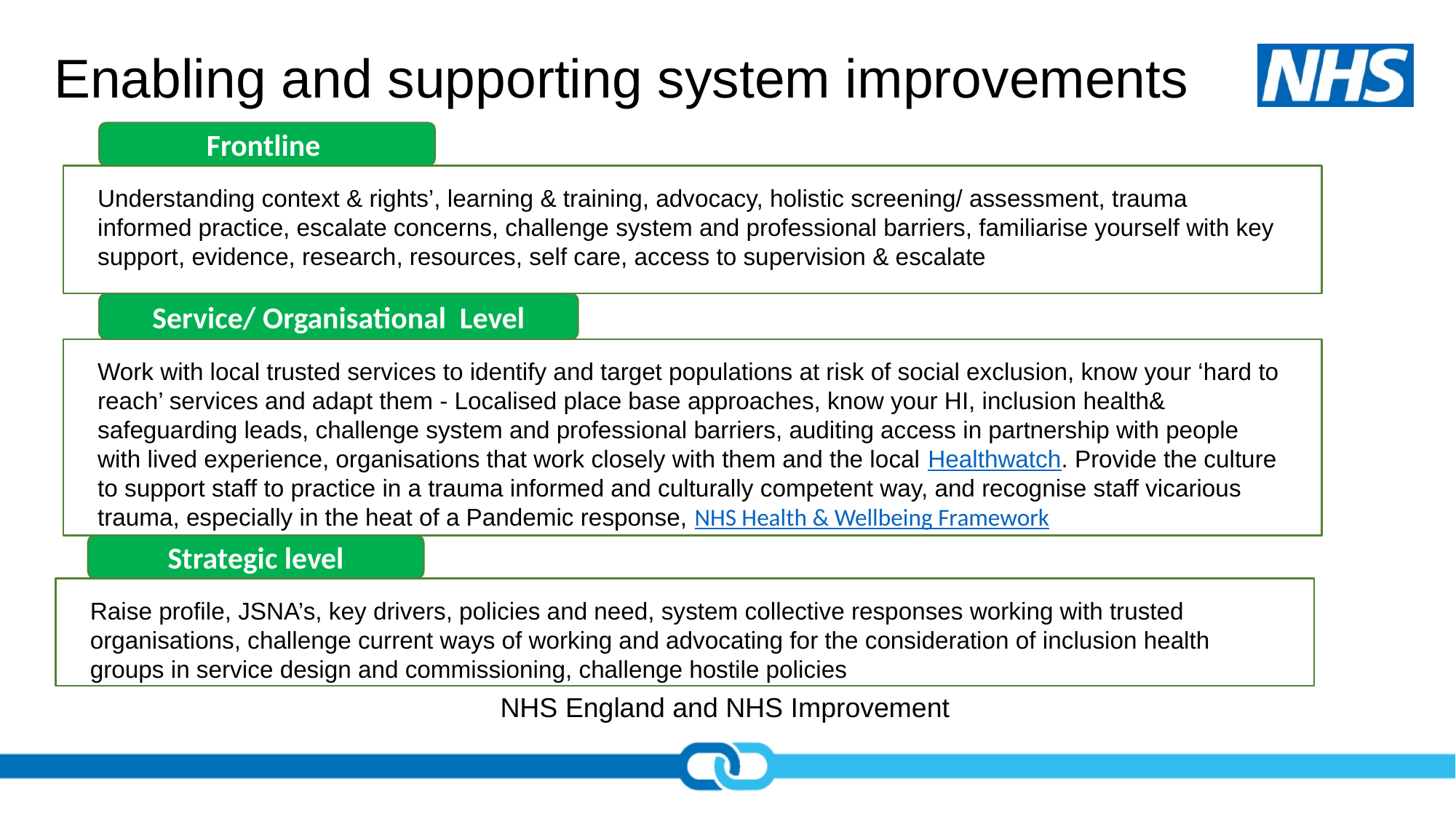

Enabling and supporting system improvements

Frontline
Understanding context & rights’, learning & training, advocacy, holistic screening/ assessment, trauma informed practice, escalate concerns, challenge system and professional barriers, familiarise yourself with key support, evidence, research, resources, self care, access to supervision & escalate

Service/ Organisational  Level
Work with local trusted services to identify and target populations at risk of social exclusion, know your ‘hard to reach’ services and adapt them - Localised place base approaches, know your HI, inclusion health& safeguarding leads, challenge system and professional barriers, auditing access in partnership with people with lived experience, organisations that work closely with them and the local Healthwatch. Provide the culture to support staff to practice in a trauma informed and culturally competent way, and recognise staff vicarious trauma, especially in the heat of a Pandemic response, NHS Health & Wellbeing Framework

Strategic level
Raise profile, JSNA’s, key drivers, policies and need, system collective responses working with trusted organisations, challenge current ways of working and advocating for the consideration of inclusion health groups in service design and commissioning, challenge hostile policies